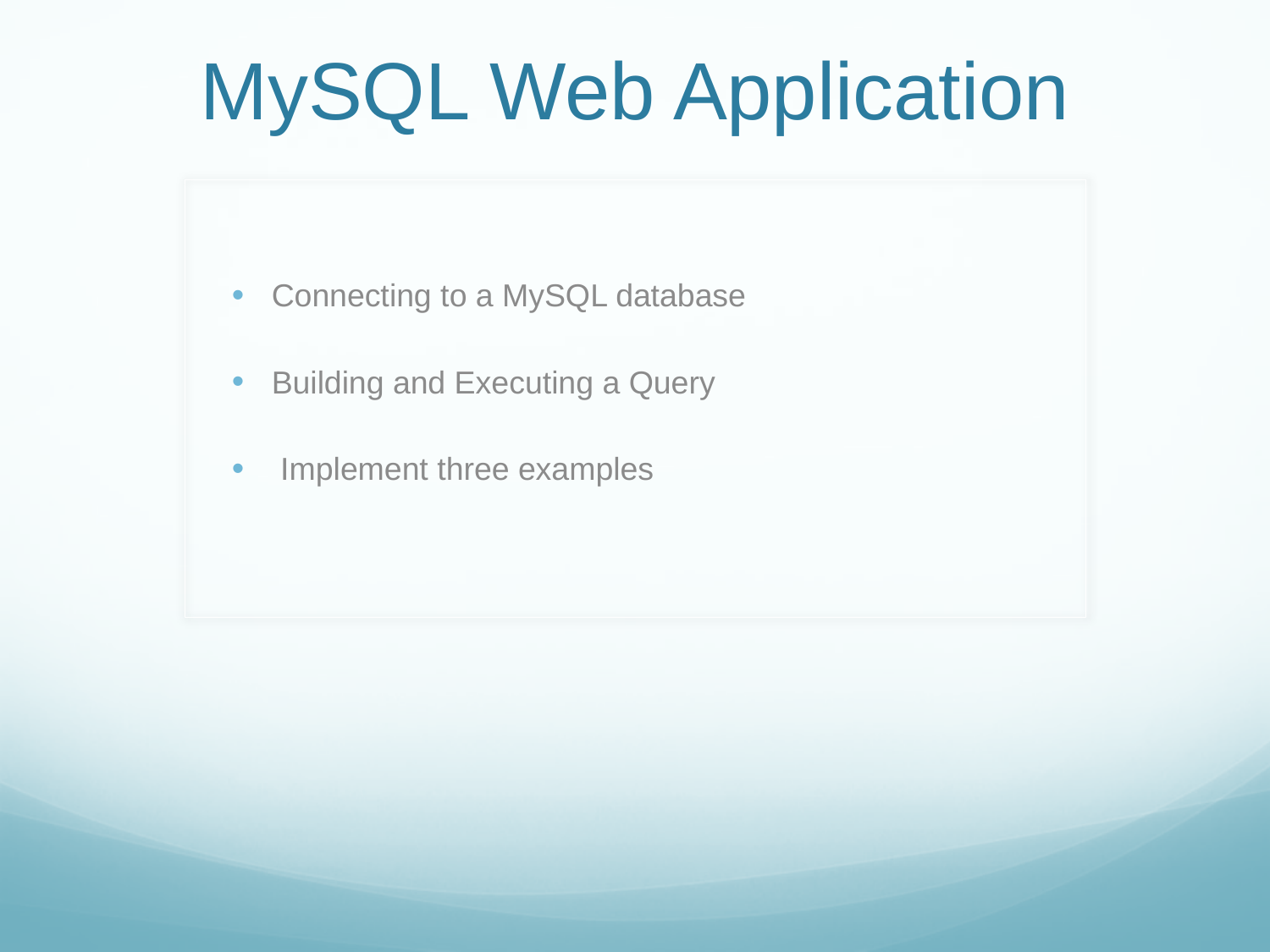

# MySQL Web Application
Connecting to a MySQL database

Building and Executing a Query

 Implement three examples